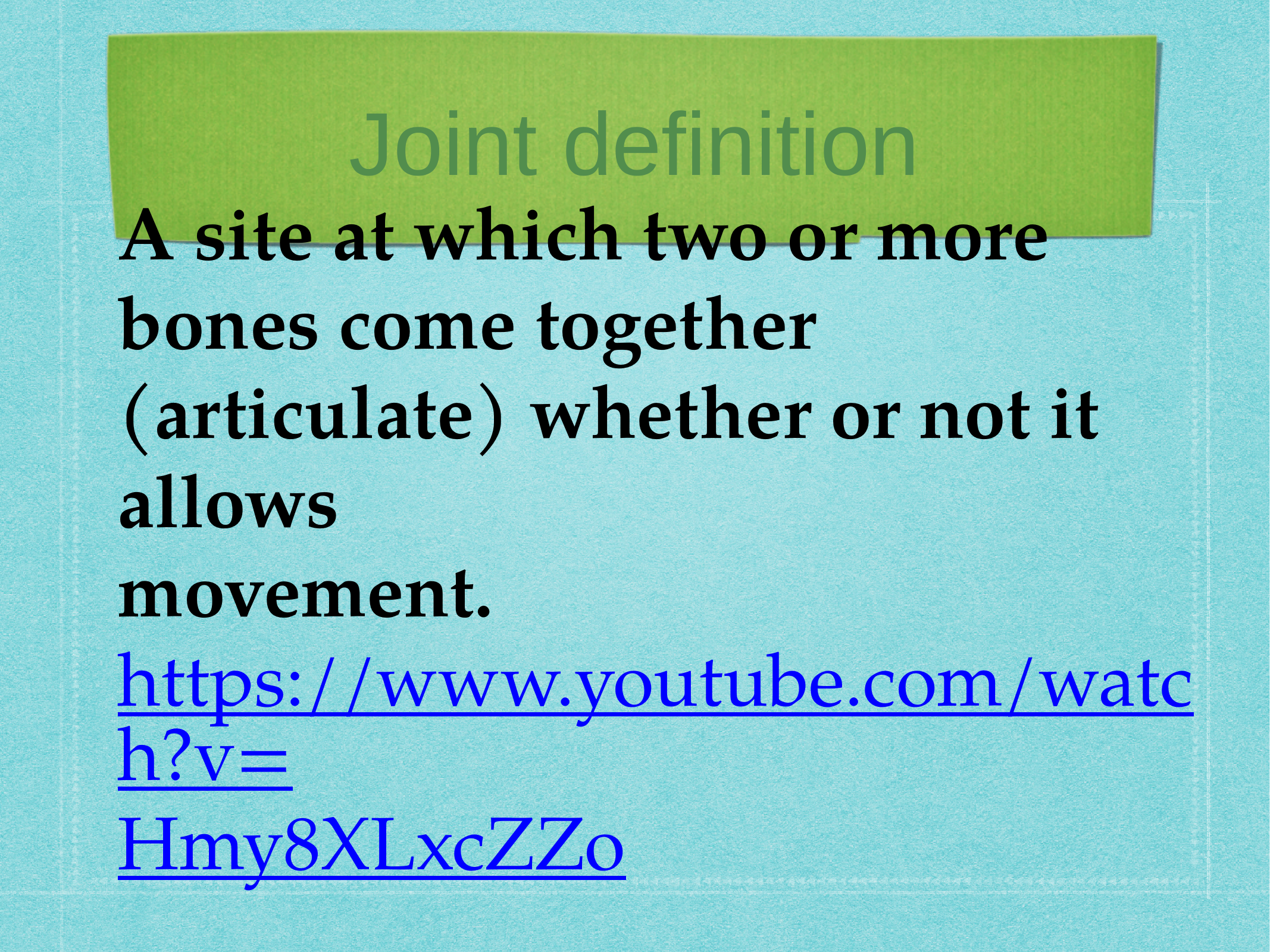

# Joint definition
A site at which two or more bones come together (articulate) whether or not it allows
movement.
https://www.youtube.com/watch?v=Hmy8XLxcZZo